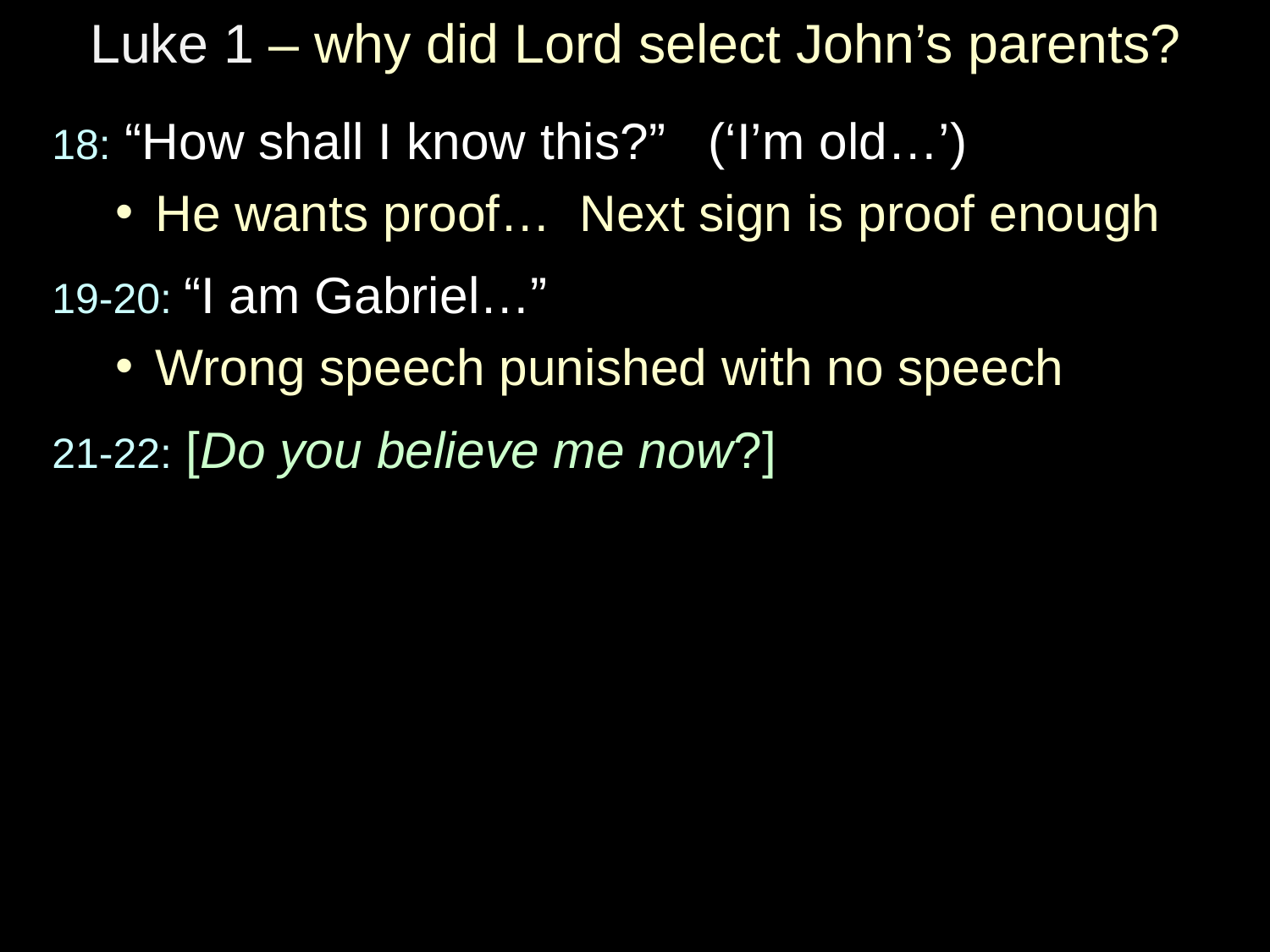

# Luke 1 – why did Lord select John’s parents?
18: “How shall I know this?”   (‘I’m old…’)
He wants proof…  Next sign is proof enough
19-20: “I am Gabriel…”
Wrong speech punished with no speech
21-22: [Do you believe me now?]